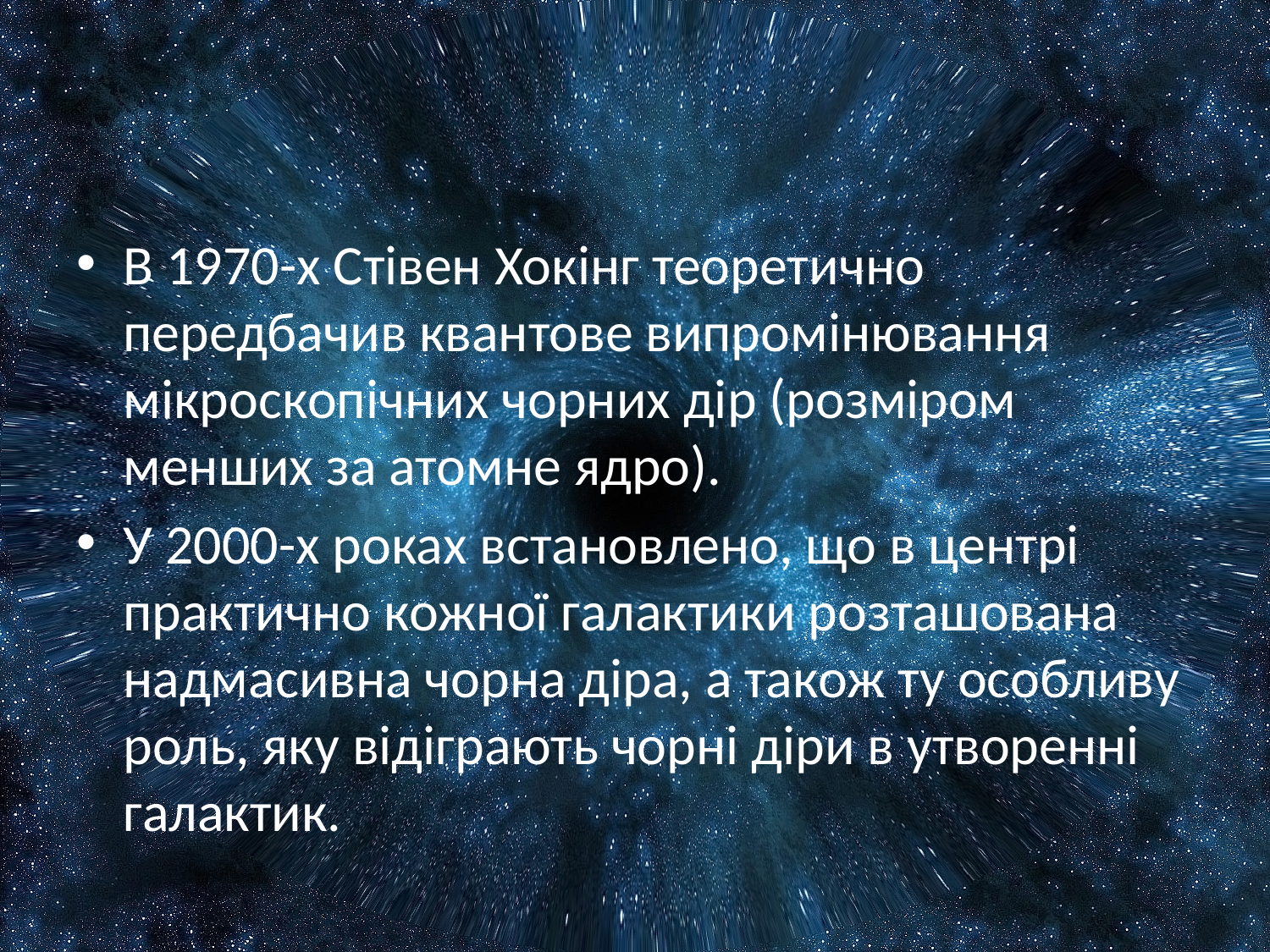

В 1970-х Стівен Хокінг теоретично передбачив квантове випромінювання мікроскопічних чорних дір (розміром менших за атомне ядро).
У 2000-х роках встановлено, що в центрі практично кожної галактики розташована надмасивна чорна діра, а також ту особливу роль, яку відіграють чорні діри в утворенні галактик.